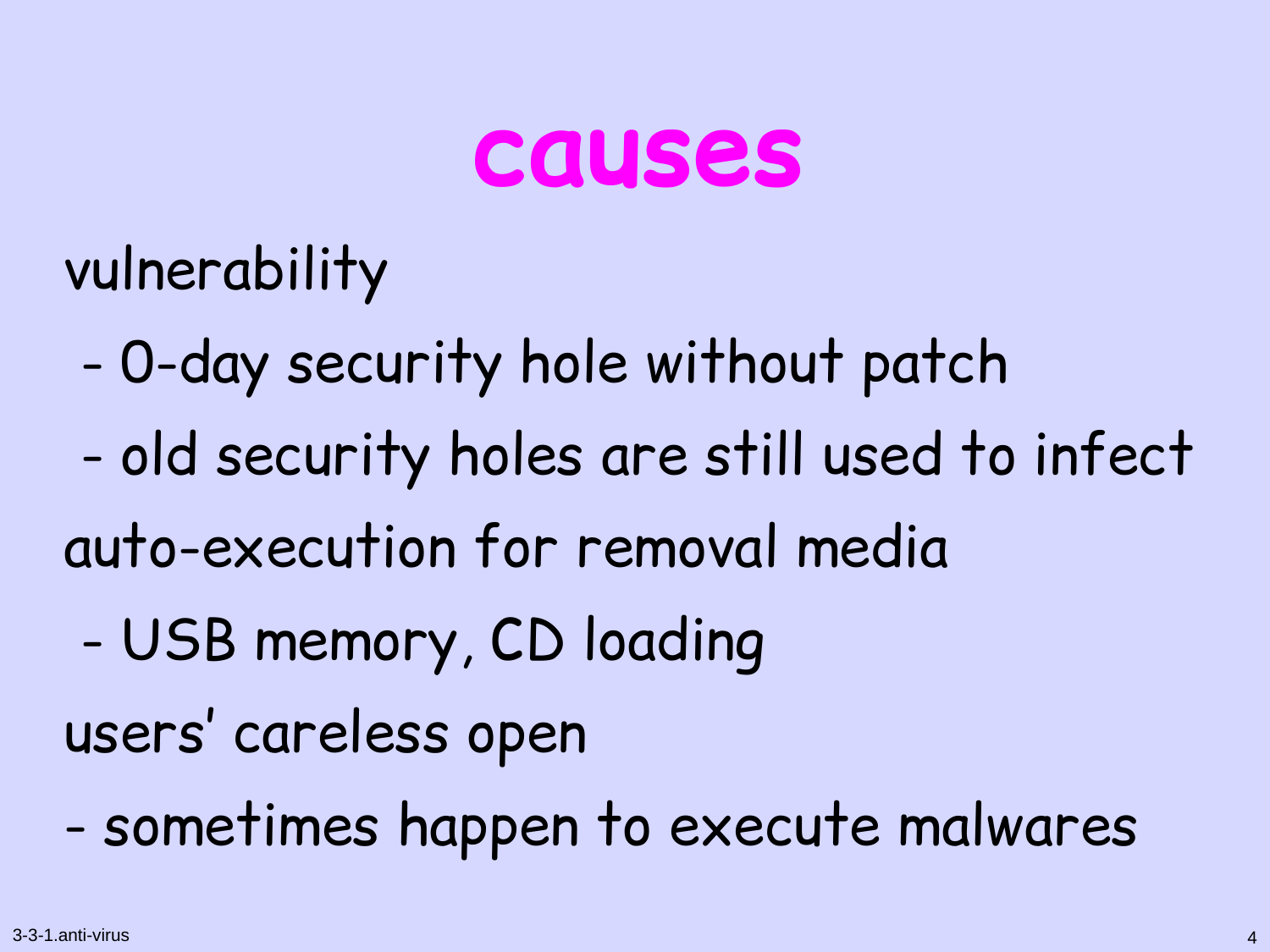

# causes
vulnerability
 - 0-day security hole without patch
 - old security holes are still used to infect
auto-execution for removal media
 - USB memory, CD loading
users’ careless open
- sometimes happen to execute malwares
4
3-3-1.anti-virus